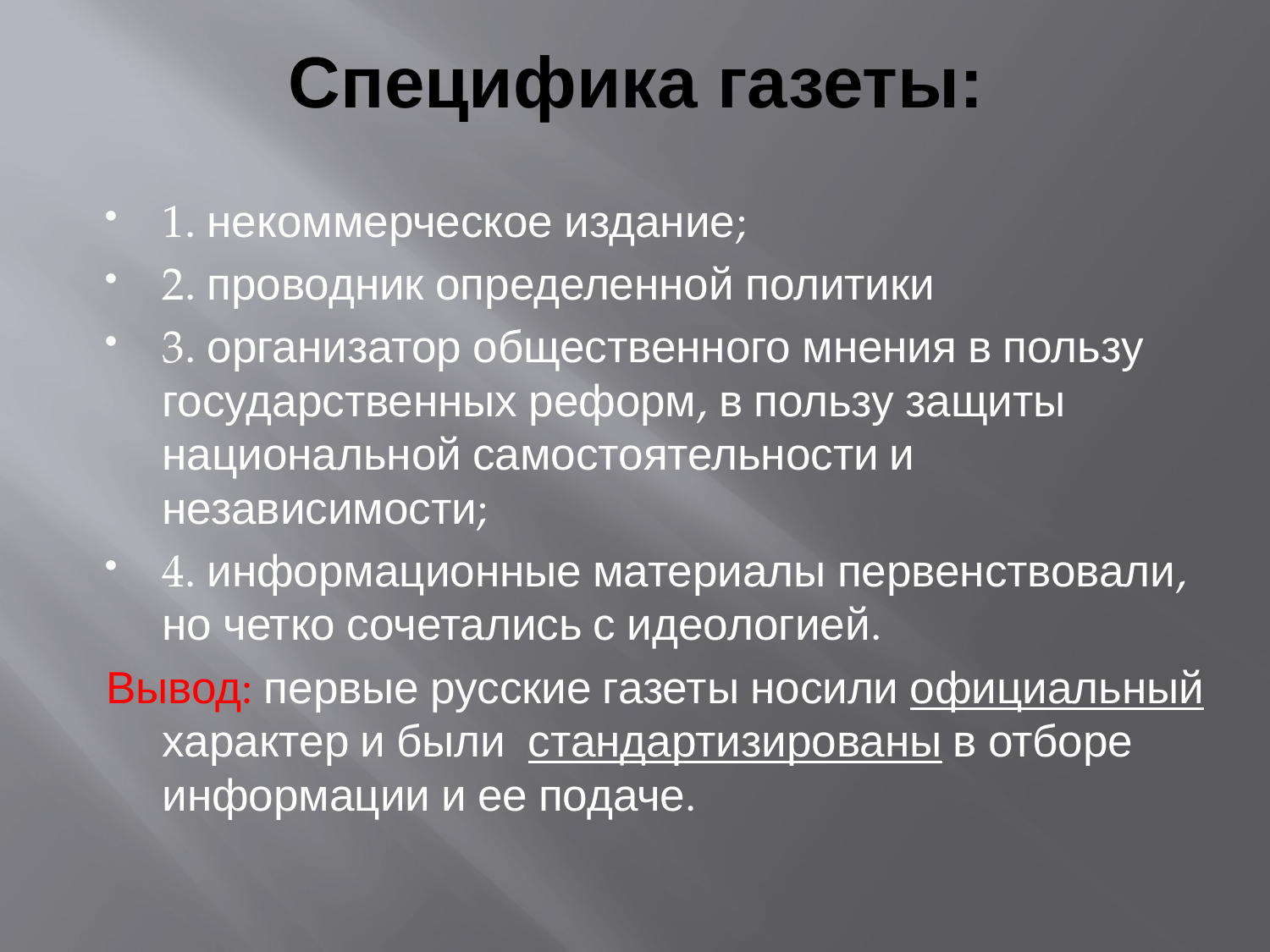

# Специфика газеты:
1. некоммерческое издание;
2. проводник определенной политики
3. организатор общественного мнения в пользу государственных реформ, в пользу защиты национальной самостоятельности и независимости;
4. информационные материалы первенствовали, но четко сочетались с идеологией.
Вывод: первые русские газеты носили официальный характер и были  стандартизированы в отборе информации и ее подаче.